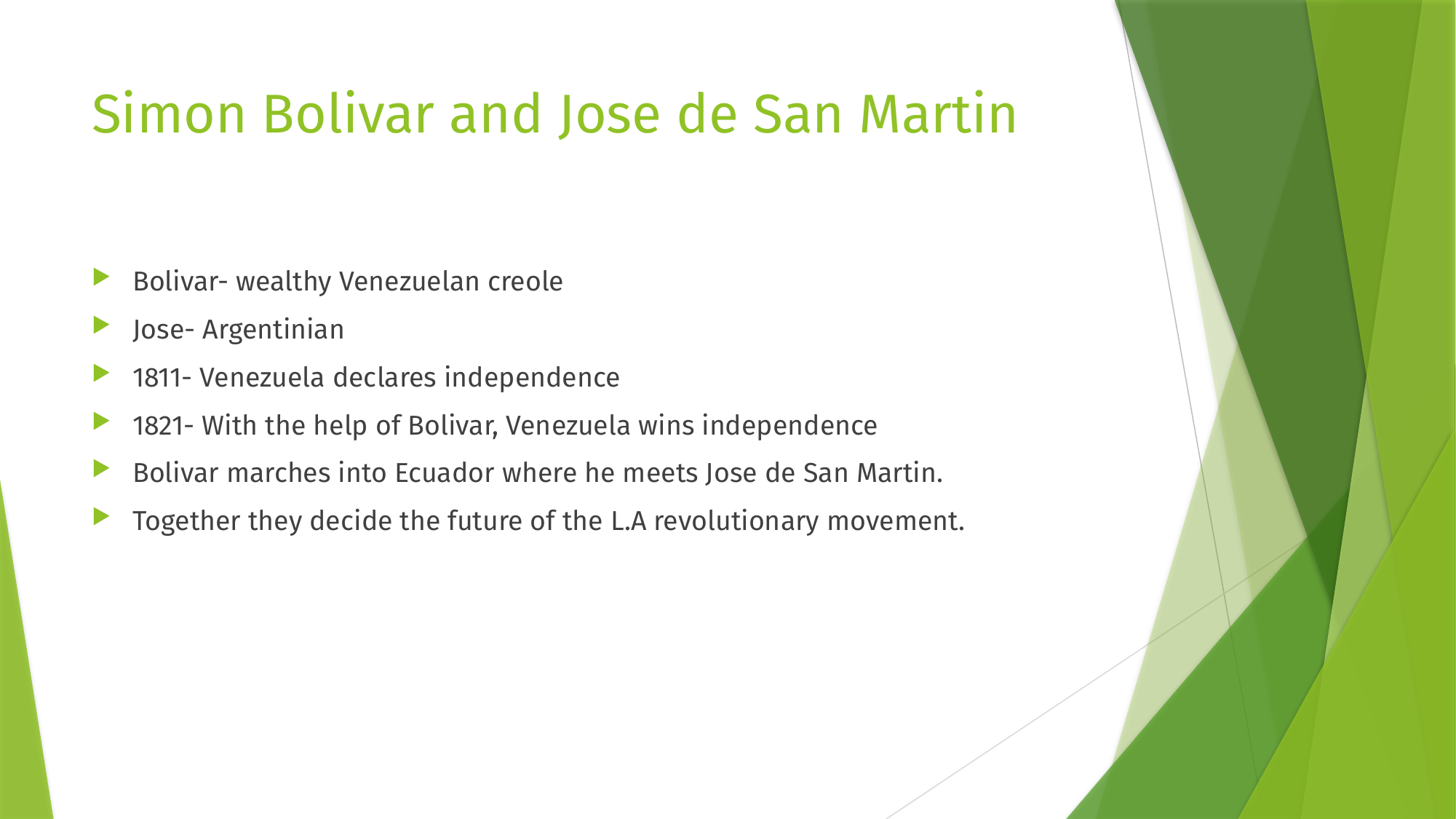

# Simon Bolivar and Jose de San Martin
Bolivar- wealthy Venezuelan creole
Jose- Argentinian
1811- Venezuela declares independence
1821- With the help of Bolivar, Venezuela wins independence
Bolivar marches into Ecuador where he meets Jose de San Martin.
Together they decide the future of the L.A revolutionary movement.